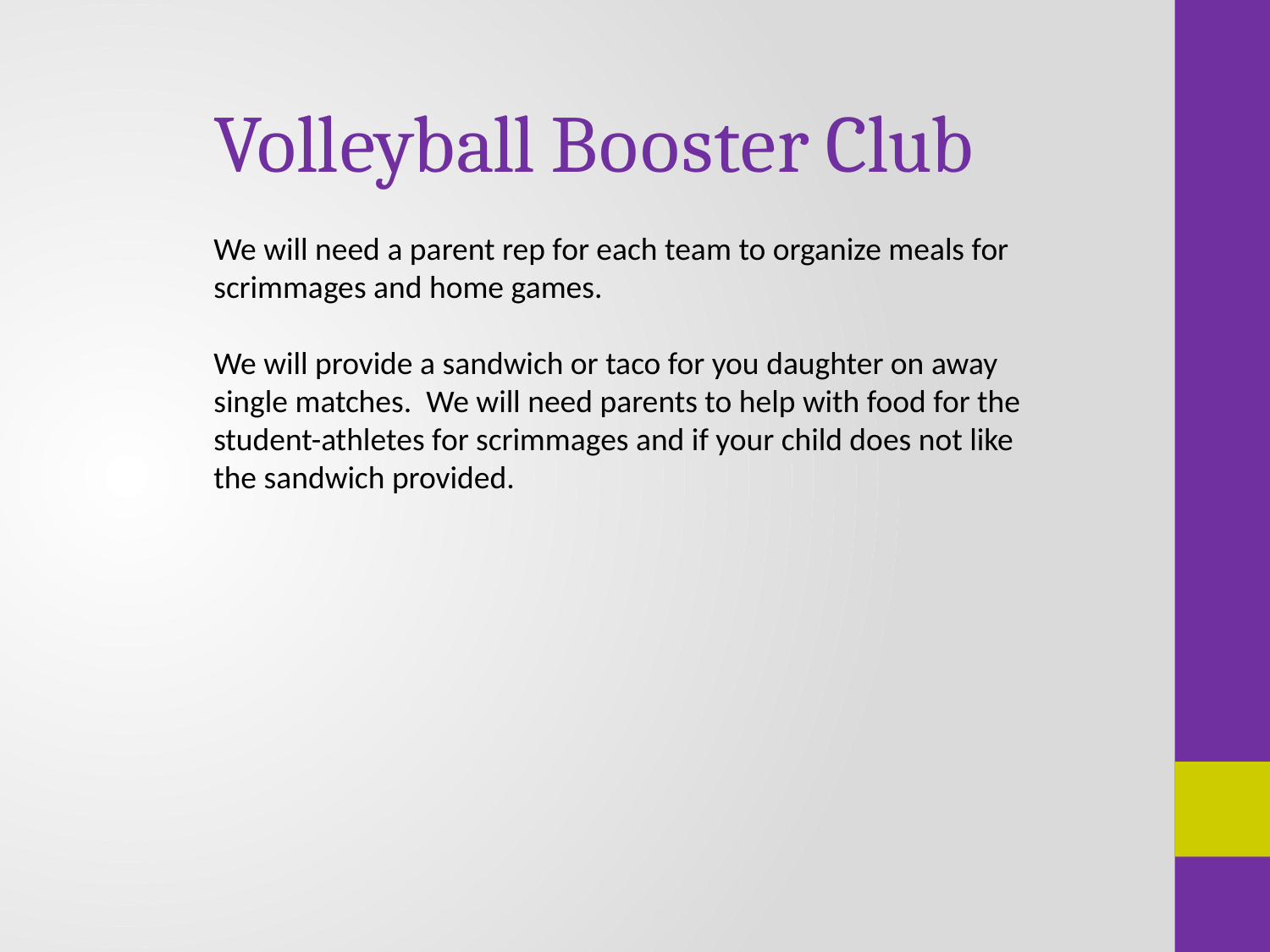

Volleyball Booster Club
We will need a parent rep for each team to organize meals for scrimmages and home games.

We will provide a sandwich or taco for you daughter on away single matches.  We will need parents to help with food for the student-athletes for scrimmages and if your child does not like the sandwich provided.